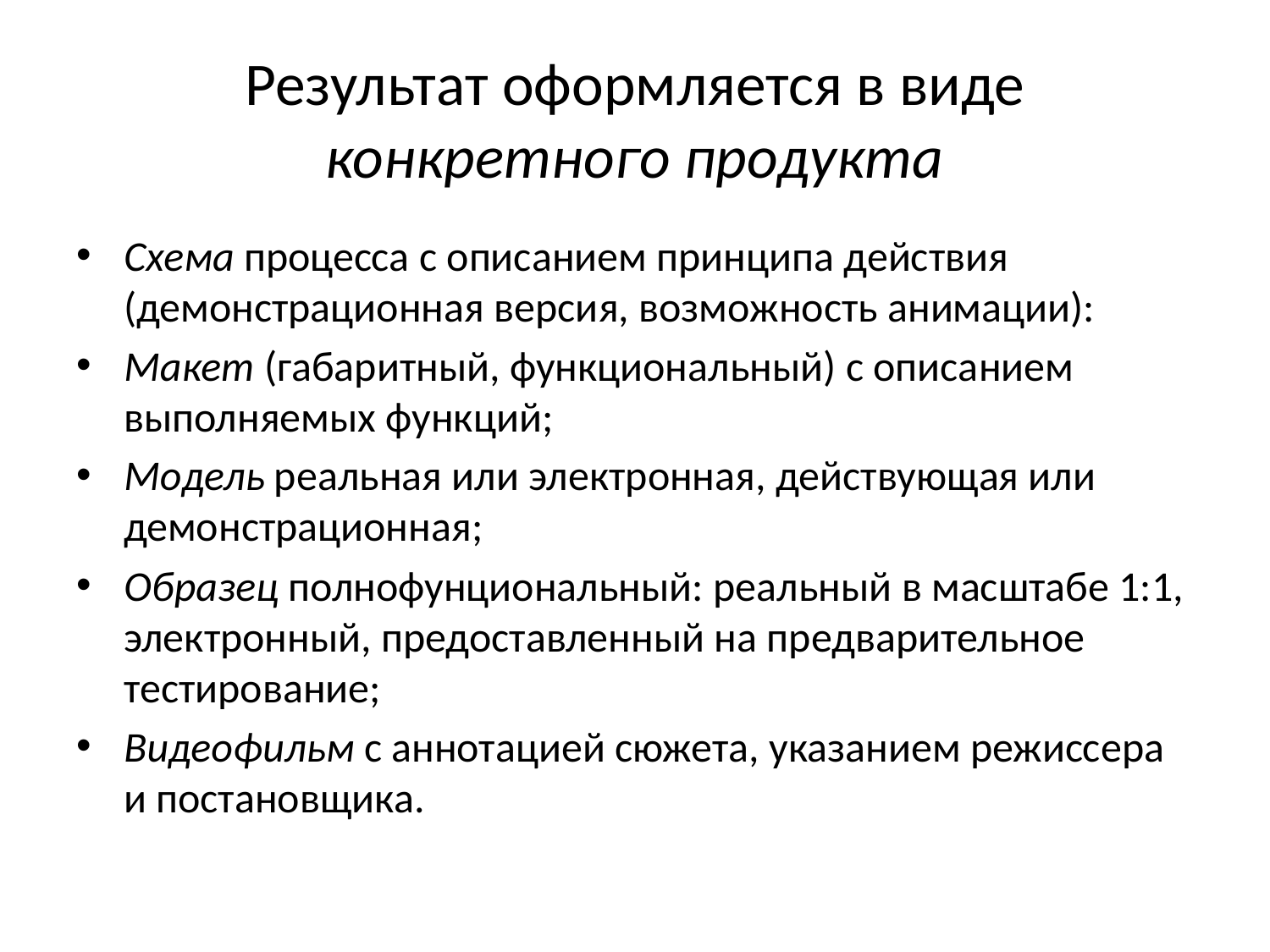

# Результат оформляется в виде конкретного продукта
Схема процесса с описанием принципа действия (демонстрационная версия, возможность анимации):
Макет (габаритный, функциональный) с описанием выполняемых функций;
Модель реальная или электронная, действующая или демонстрационная;
Образец полнофунциональный: реальный в масштабе 1:1, электронный, предоставленный на предварительное тестирование;
Видеофильм с аннотацией сюжета, указанием режиссера и постановщика.